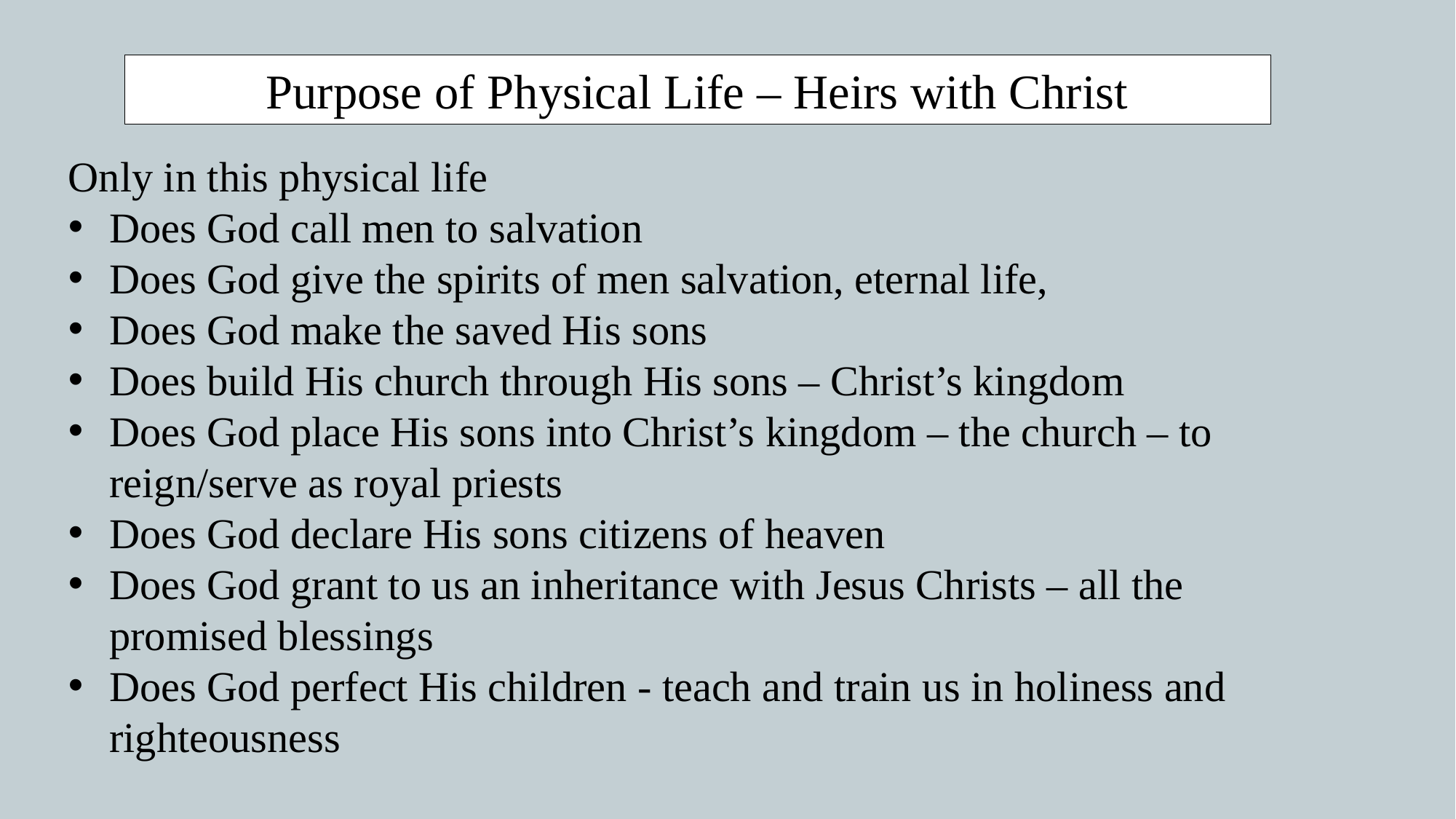

Purpose of Physical Life – Heirs with Christ
Only in this physical life
Does God call men to salvation
Does God give the spirits of men salvation, eternal life,
Does God make the saved His sons
Does build His church through His sons – Christ’s kingdom
Does God place His sons into Christ’s kingdom – the church – to reign/serve as royal priests
Does God declare His sons citizens of heaven
Does God grant to us an inheritance with Jesus Christs – all the promised blessings
Does God perfect His children - teach and train us in holiness and righteousness